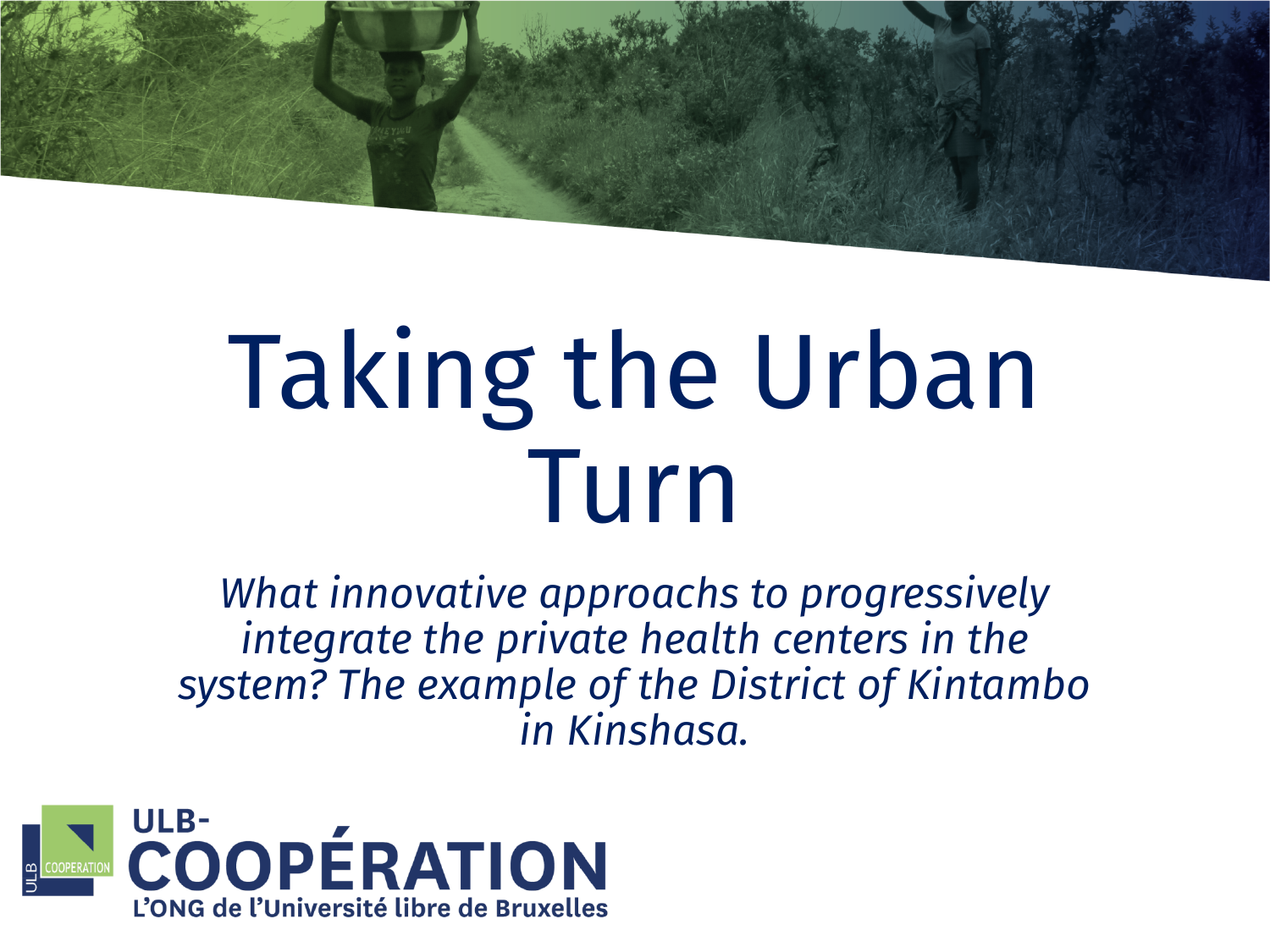

# Taking the Urban Turn
What innovative approachs to progressively integrate the private health centers in the system? The example of the District of Kintambo in Kinshasa.